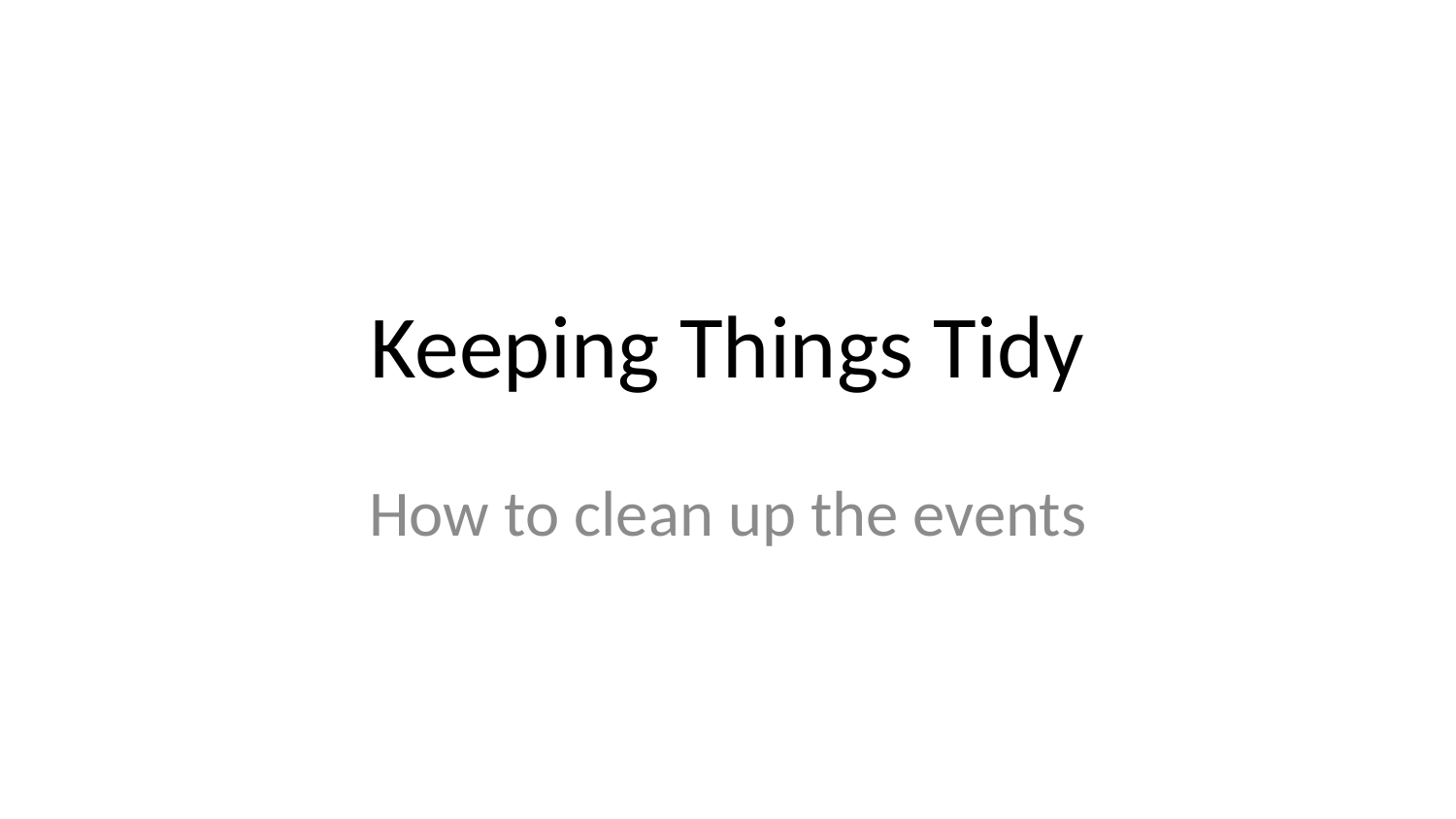

# Keeping Things Tidy
How to clean up the events